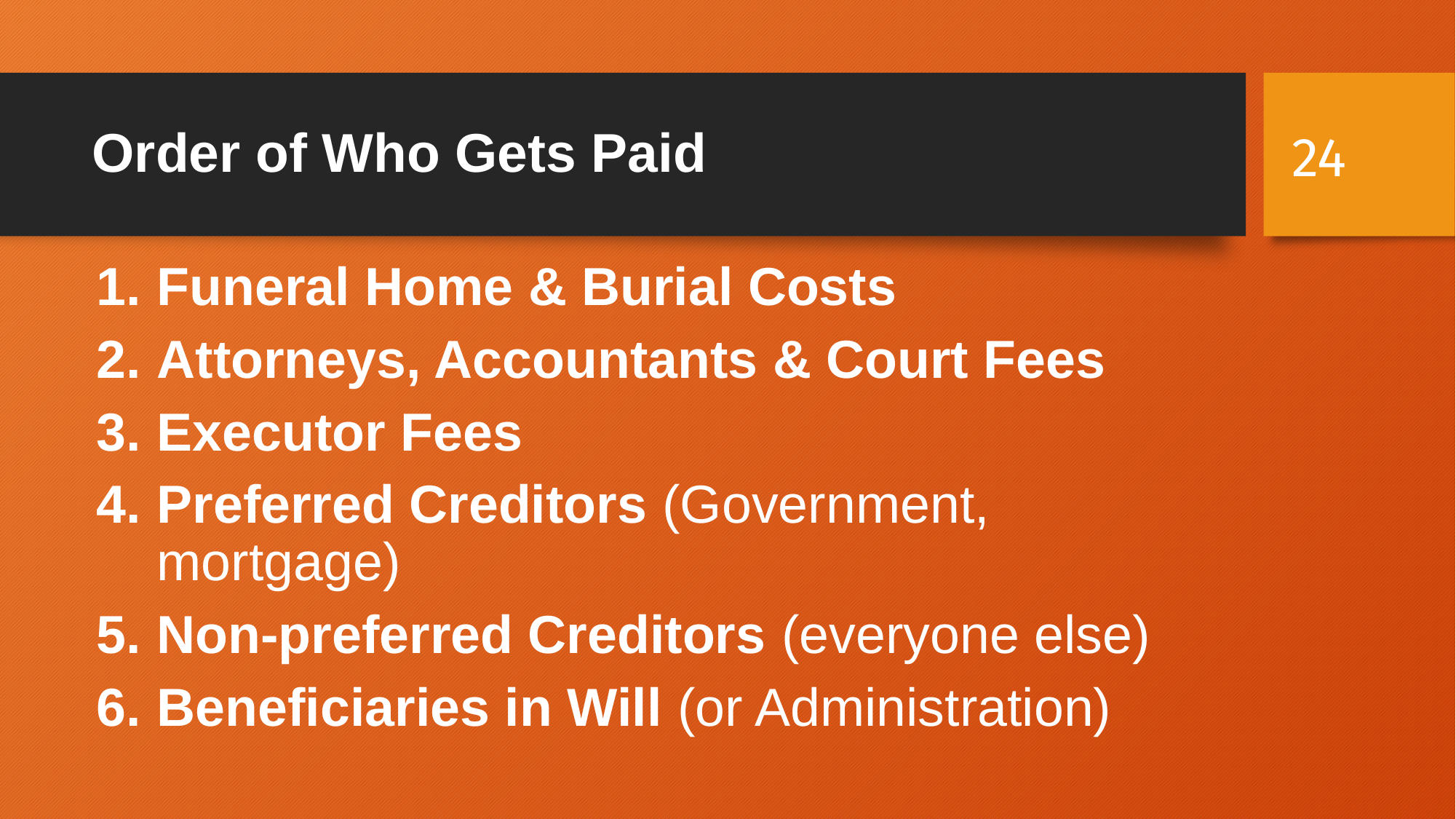

24
# Order of Who Gets Paid
Funeral Home & Burial Costs
Attorneys, Accountants & Court Fees
Executor Fees
Preferred Creditors (Government, mortgage)
Non-preferred Creditors (everyone else)
Beneficiaries in Will (or Administration)